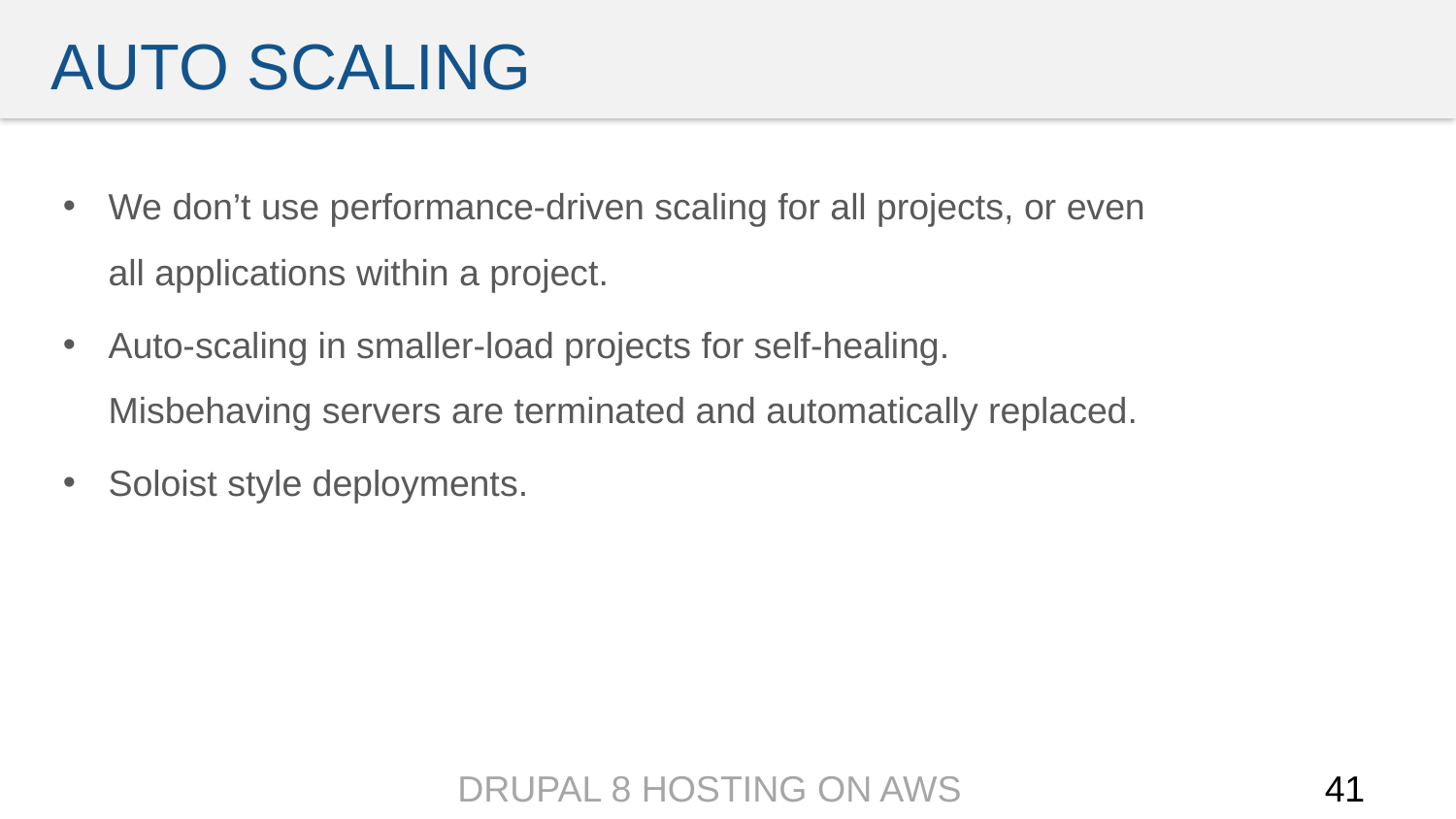

# Auto scaling
We don’t use performance-driven scaling for all projects, or even all applications within a project.
Auto-scaling in smaller-load projects for self-healing. Misbehaving servers are terminated and automatically replaced.
Soloist style deployments.

Drupal 8 Hosting on AWS
41